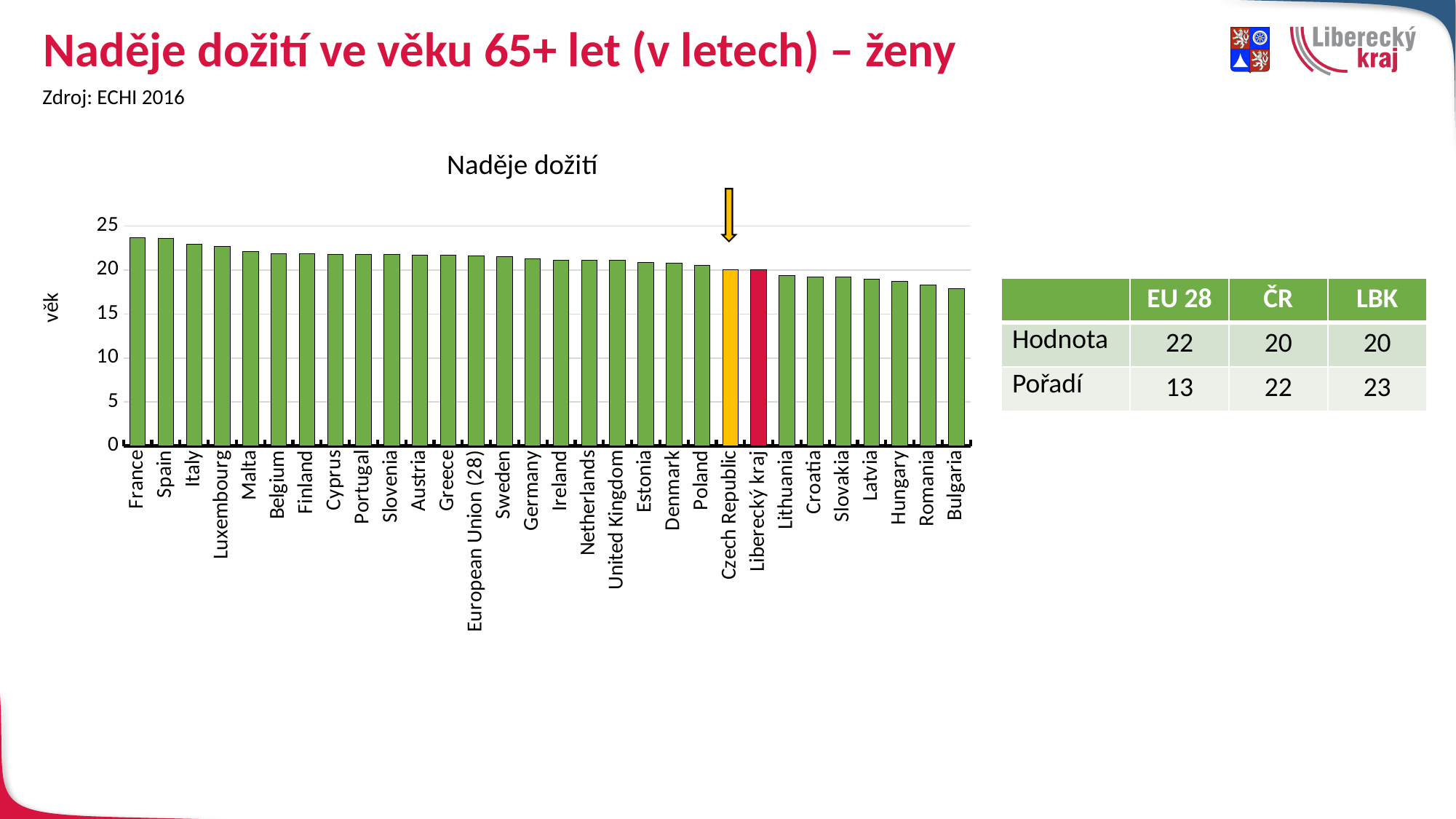

# Naděje dožití ve věku 65+ let (v letech) – ženy
Zdroj: ECHI 2016

### Chart: Naděje dožití

| Category | Naděje dožití |
|---|---|
| France | 23.7 |
| Spain | 23.6 |
| Italy | 22.9 |
| Luxembourg | 22.7 |
| Malta | 22.1 |
| Belgium | 21.9 |
| Finland | 21.9 |
| Cyprus | 21.8 |
| Portugal | 21.8 |
| Slovenia | 21.8 |
| Austria | 21.7 |
| Greece | 21.7 |
| European Union (28) | 21.6 |
| Sweden | 21.5 |
| Germany | 21.3 |
| Ireland | 21.1 |
| Netherlands | 21.1 |
| United Kingdom | 21.1 |
| Estonia | 20.9 |
| Denmark | 20.8 |
| Poland | 20.5 |
| Czech Republic | 20.0 |
| Liberecký kraj | 20.0 |
| Lithuania | 19.4 |
| Croatia | 19.2 |
| Slovakia | 19.2 |
| Latvia | 19.0 |
| Hungary | 18.7 |
| Romania | 18.3 |
| Bulgaria | 17.9 |
|  | EU 28 | ČR | LBK |
| --- | --- | --- | --- |
| Hodnota | 22 | 20 | 20 |
| Pořadí | 13 | 22 | 23 |